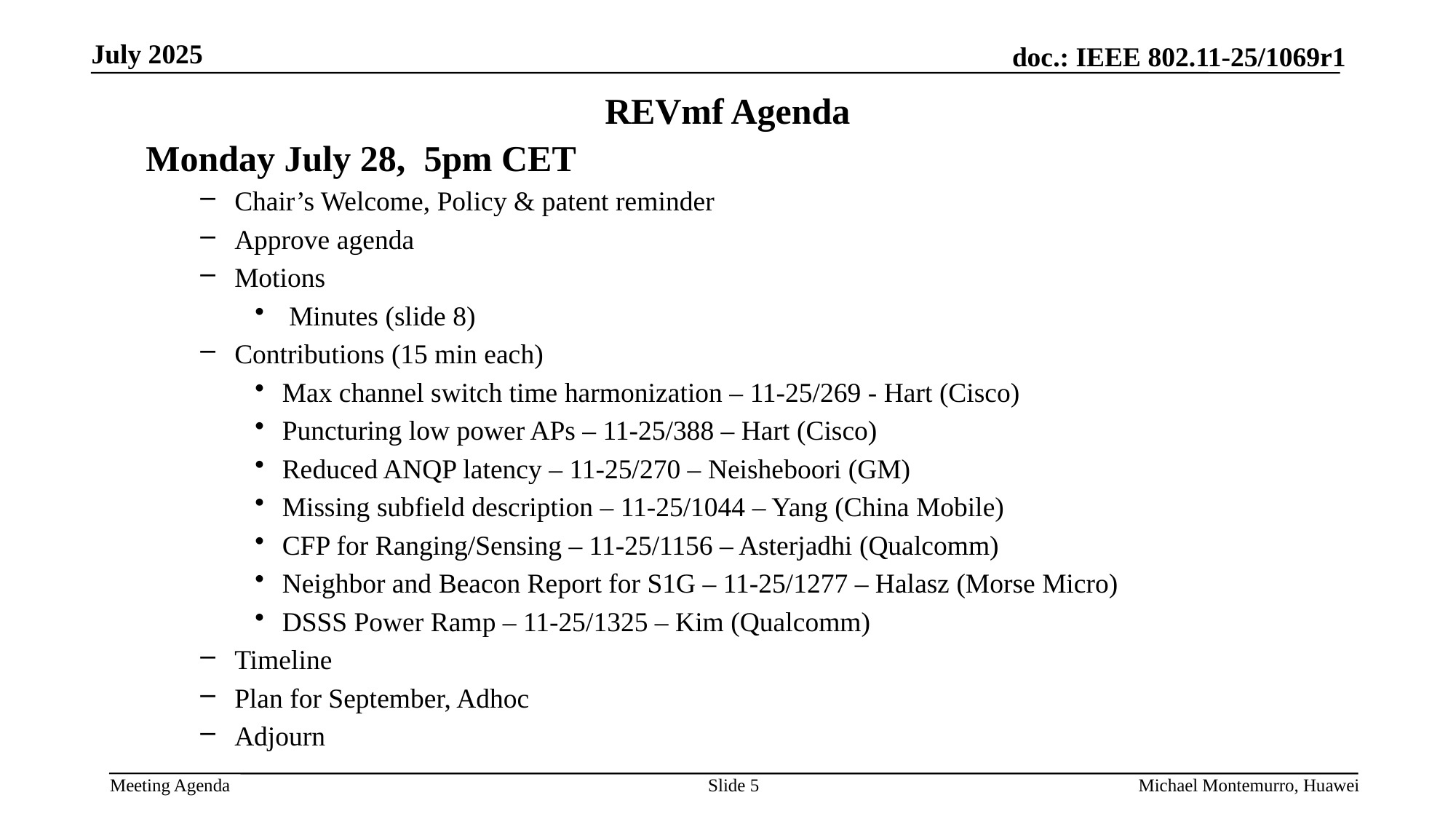

# REVmf Agenda
Monday July 28,  5pm CET
Chair’s Welcome, Policy & patent reminder
Approve agenda
Motions
 Minutes (slide 8)
Contributions (15 min each)
Max channel switch time harmonization – 11-25/269 - Hart (Cisco)
Puncturing low power APs – 11-25/388 – Hart (Cisco)
Reduced ANQP latency – 11-25/270 – Neisheboori (GM)
Missing subfield description – 11-25/1044 – Yang (China Mobile)
CFP for Ranging/Sensing – 11-25/1156 – Asterjadhi (Qualcomm)
Neighbor and Beacon Report for S1G – 11-25/1277 – Halasz (Morse Micro)
DSSS Power Ramp – 11-25/1325 – Kim (Qualcomm)
Timeline
Plan for September, Adhoc
Adjourn
Slide 5
Michael Montemurro, Huawei